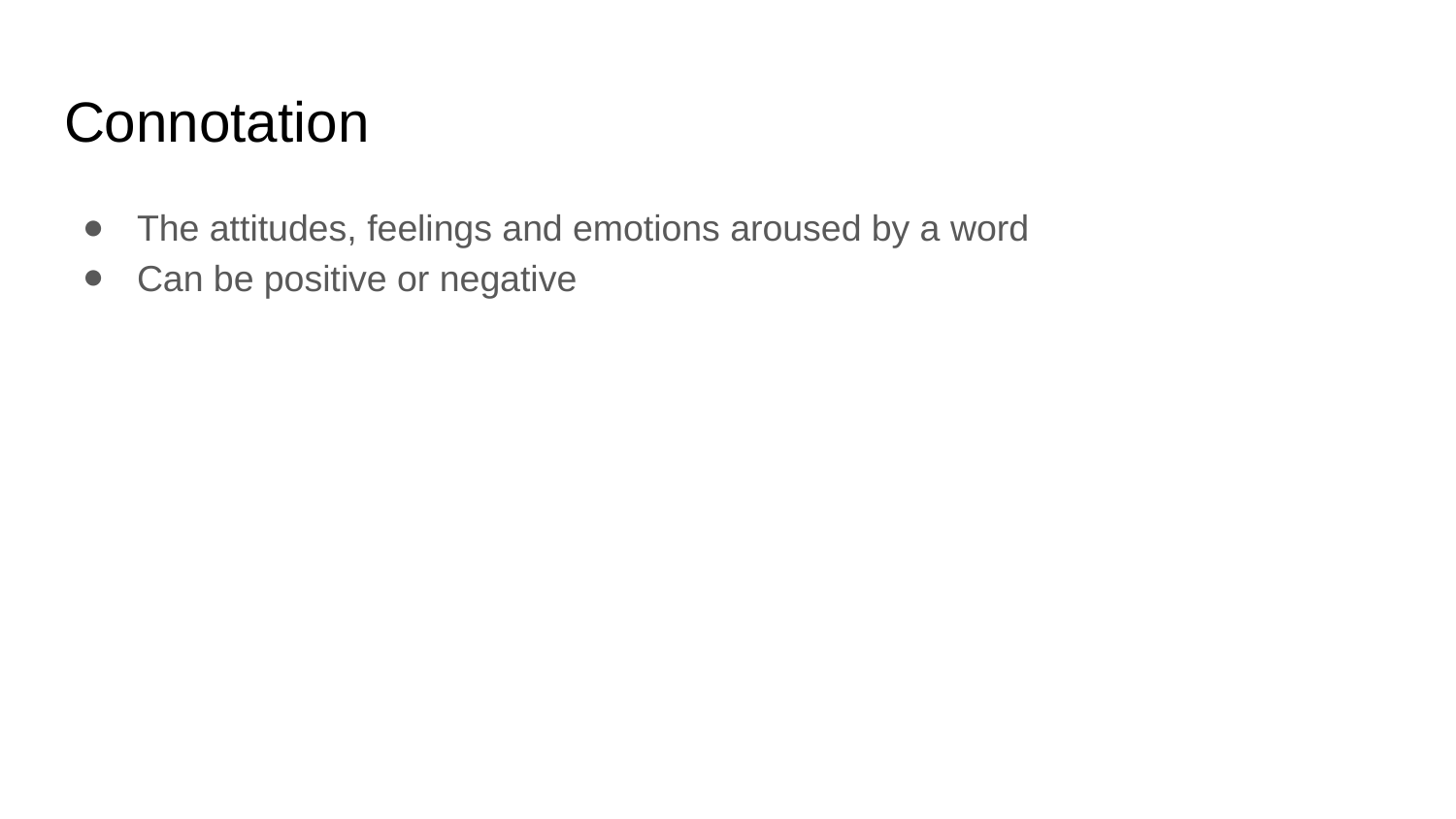

# Connotation
The attitudes, feelings and emotions aroused by a word
Can be positive or negative